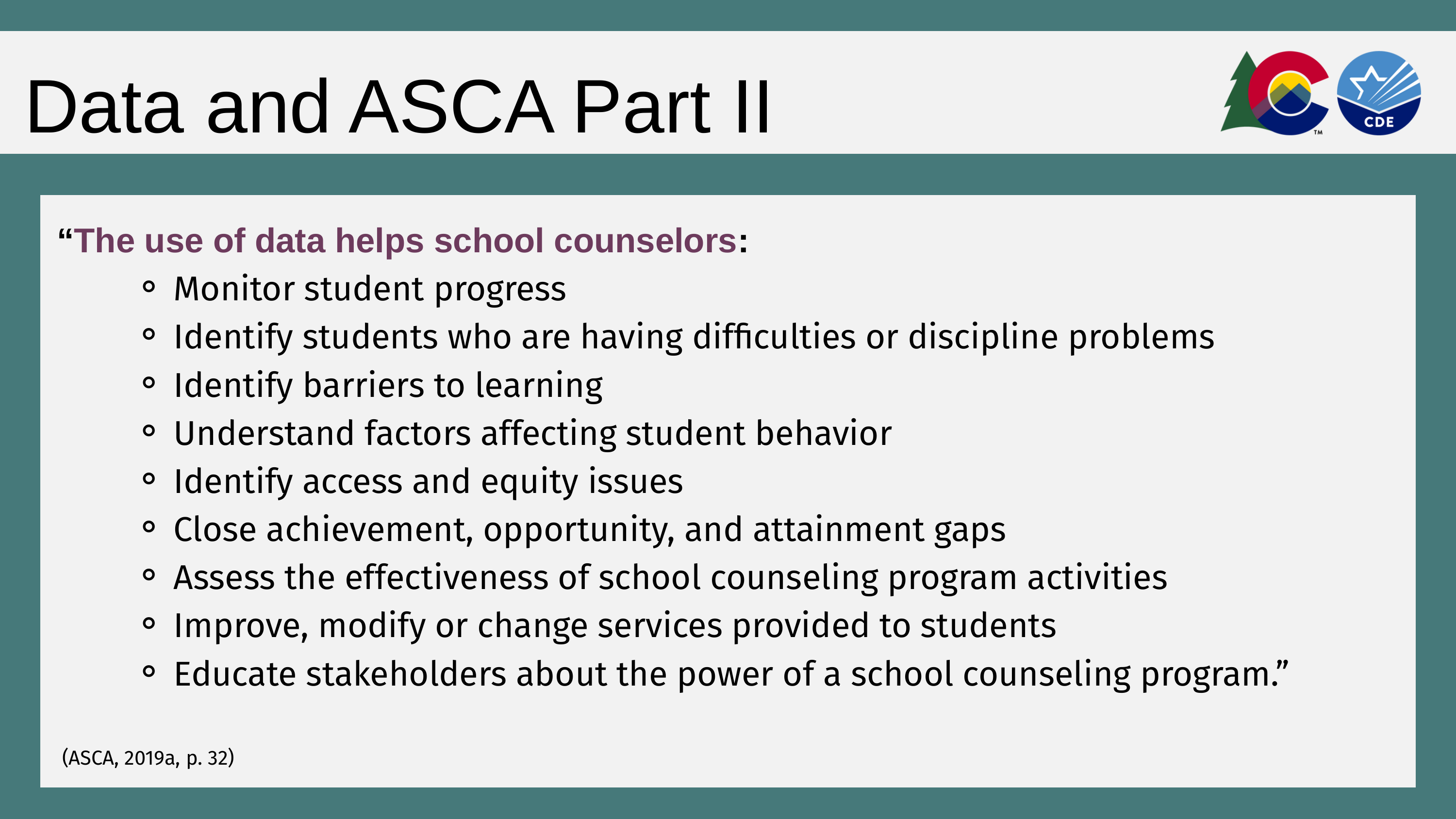

Data and ASCA Part II

“The use of data helps school counselors:
Monitor student progress
Identify students who are having difficulties or discipline problems
Identify barriers to learning
Understand factors affecting student behavior
Identify access and equity issues
Close achievement, opportunity, and attainment gaps
Assess the effectiveness of school counseling program activities
Improve, modify or change services provided to students
Educate stakeholders about the power of a school counseling program.”

 (ASCA, 2019a, p. 32)